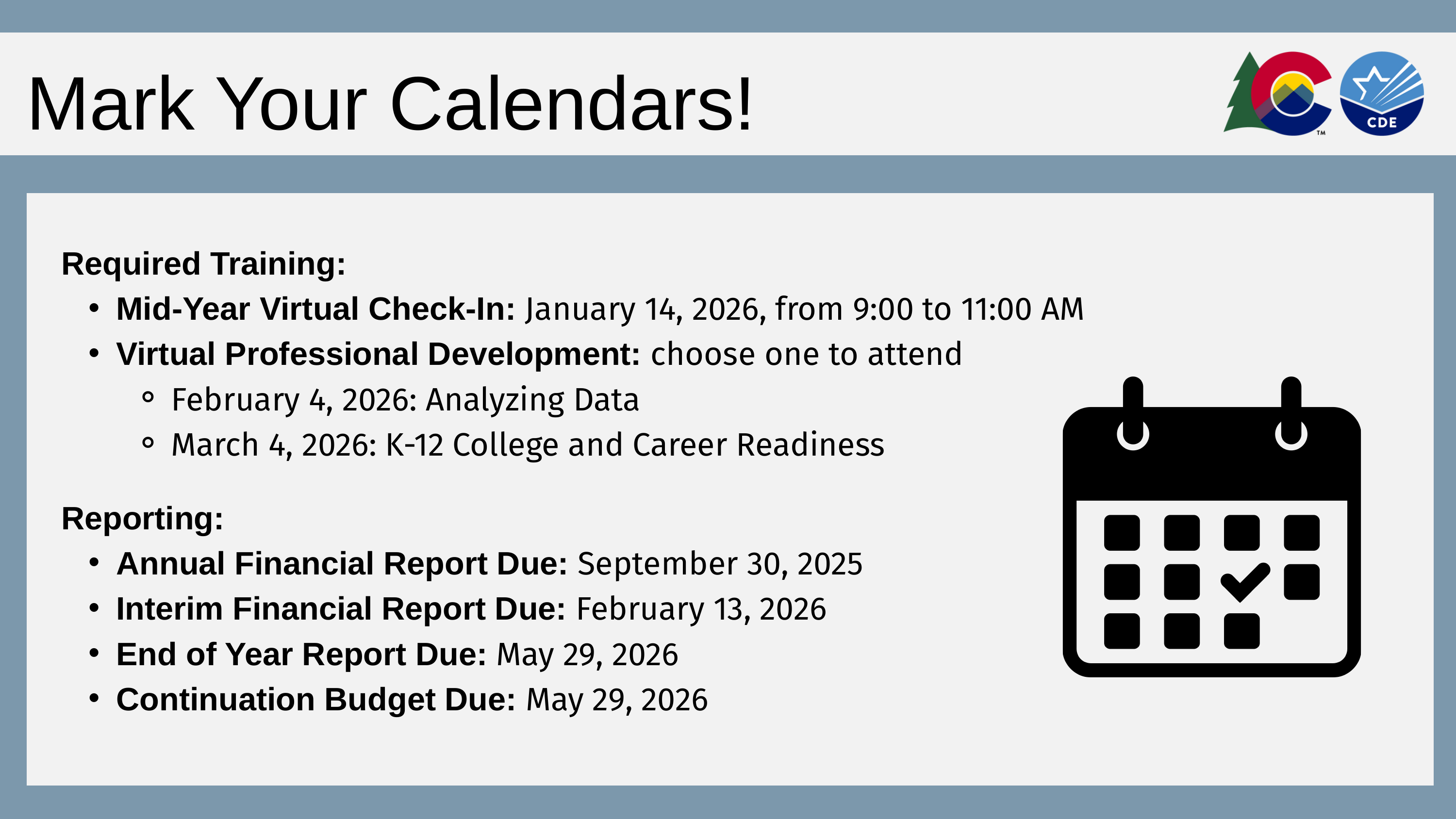

Mark Your Calendars!

Required Training:
Mid-Year Virtual Check-In: January 14, 2026, from 9:00 to 11:00 AM
Virtual Professional Development: choose one to attend
February 4, 2026: Analyzing Data
March 4, 2026: K-12 College and Career Readiness

Reporting:
Annual Financial Report Due: September 30, 2025
Interim Financial Report Due: February 13, 2026
End of Year Report Due: May 29, 2026
Continuation Budget Due: May 29, 2026